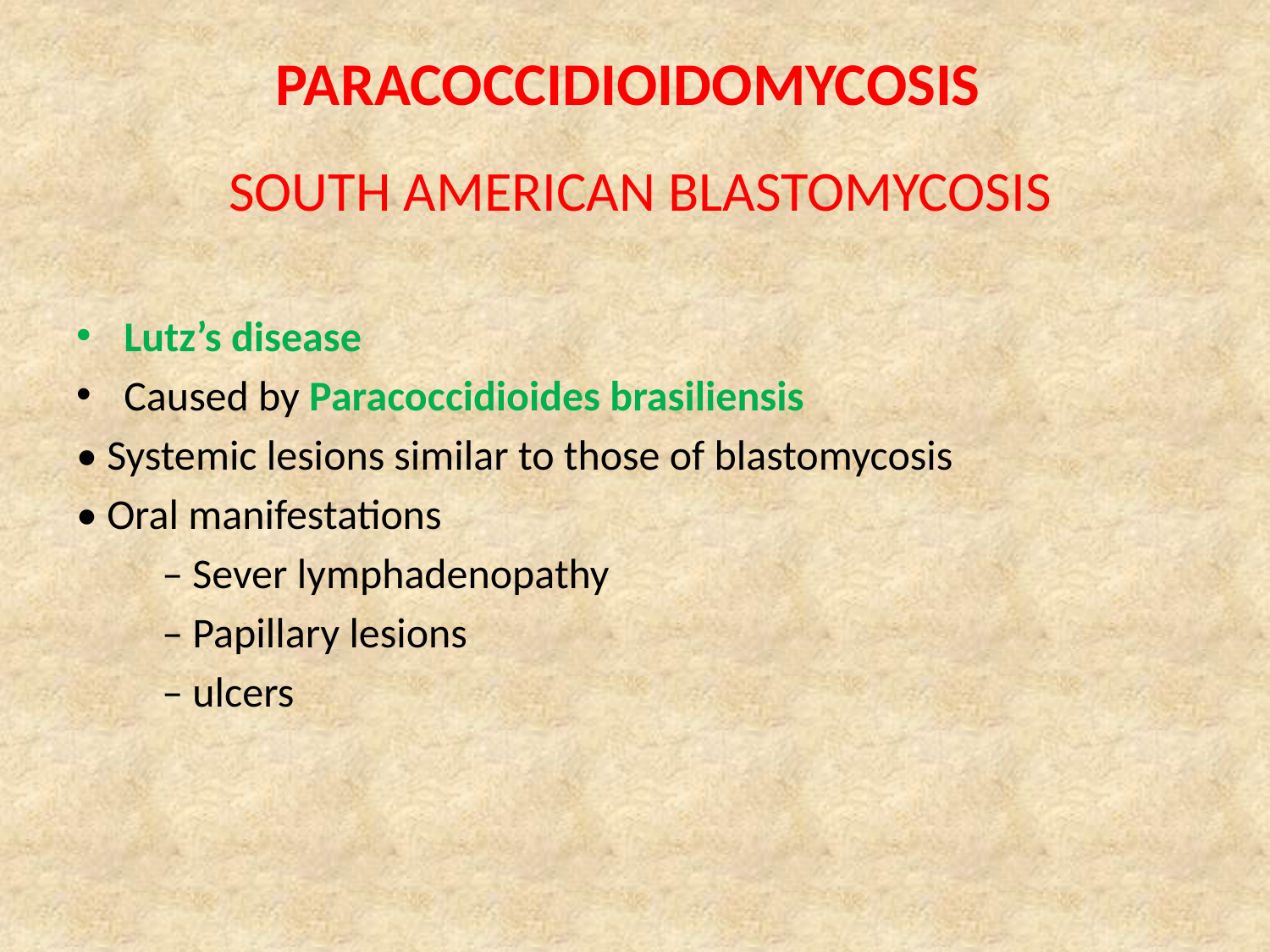

# PARACOCCIDIOIDOMYCOSIS
            SOUTH AMERICAN BLASTOMYCOSIS

Lutz’s disease
Caused by Paracoccidioides brasiliensis
• Systemic lesions similar to those of blastomycosis
• Oral manifestations
         – Sever lymphadenopathy
         – Papillary lesions
         – ulcers